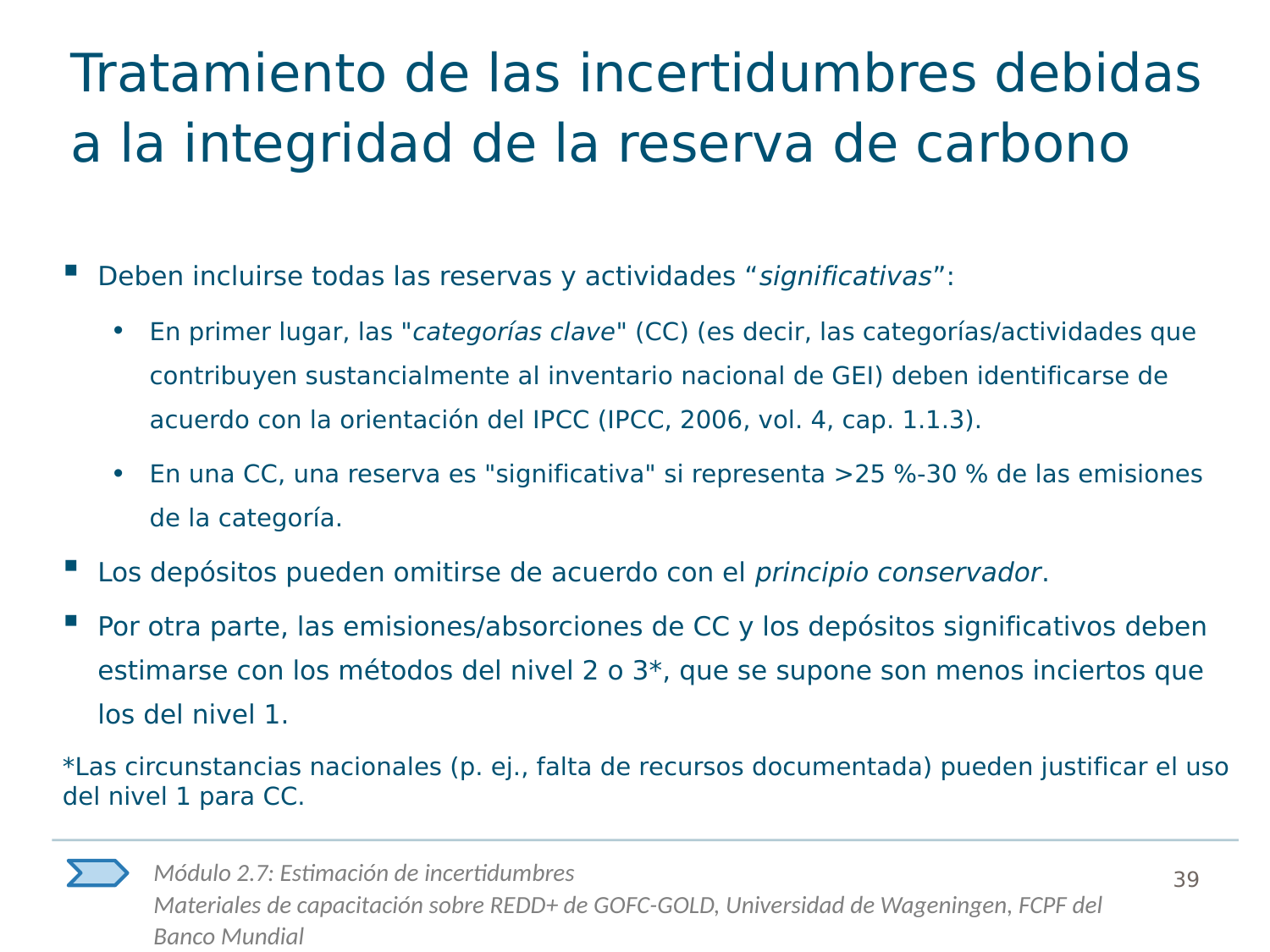

# Tratamiento de las incertidumbres debidas a la integridad de la reserva de carbono
Deben incluirse todas las reservas y actividades “significativas”:
En primer lugar, las "categorías clave" (CC) (es decir, las categorías/actividades que contribuyen sustancialmente al inventario nacional de GEI) deben identificarse de acuerdo con la orientación del IPCC (IPCC, 2006, vol. 4, cap. 1.1.3).
En una CC, una reserva es "significativa" si representa >25 %-30 % de las emisiones de la categoría.
Los depósitos pueden omitirse de acuerdo con el principio conservador.
Por otra parte, las emisiones/absorciones de CC y los depósitos significativos deben estimarse con los métodos del nivel 2 o 3*, que se supone son menos inciertos que los del nivel 1.
*Las circunstancias nacionales (p. ej., falta de recursos documentada) pueden justificar el uso del nivel 1 para CC.